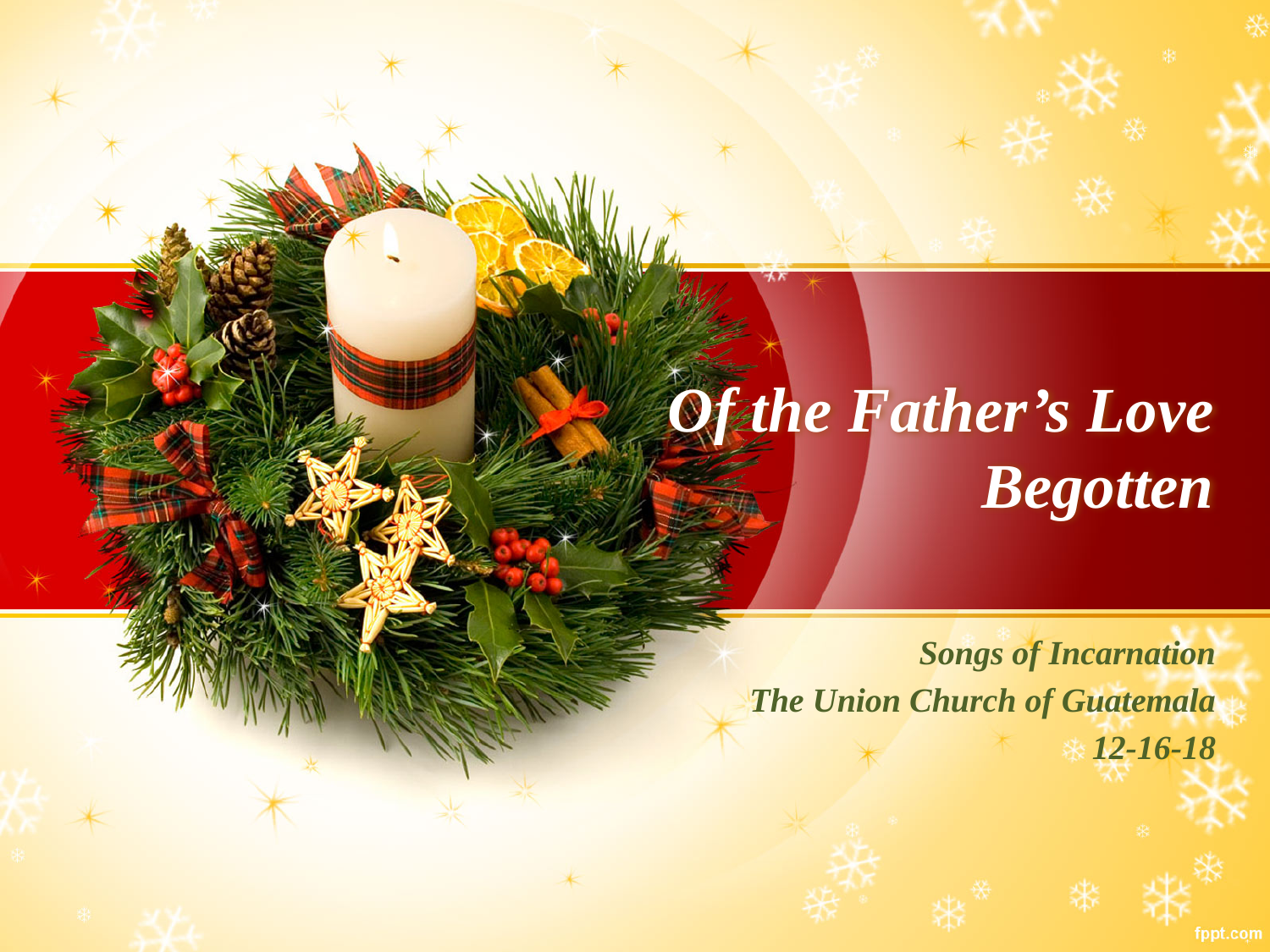

# Of the Father’s Love Begotten
Songs of Incarnation
The Union Church of Guatemala
12-16-18